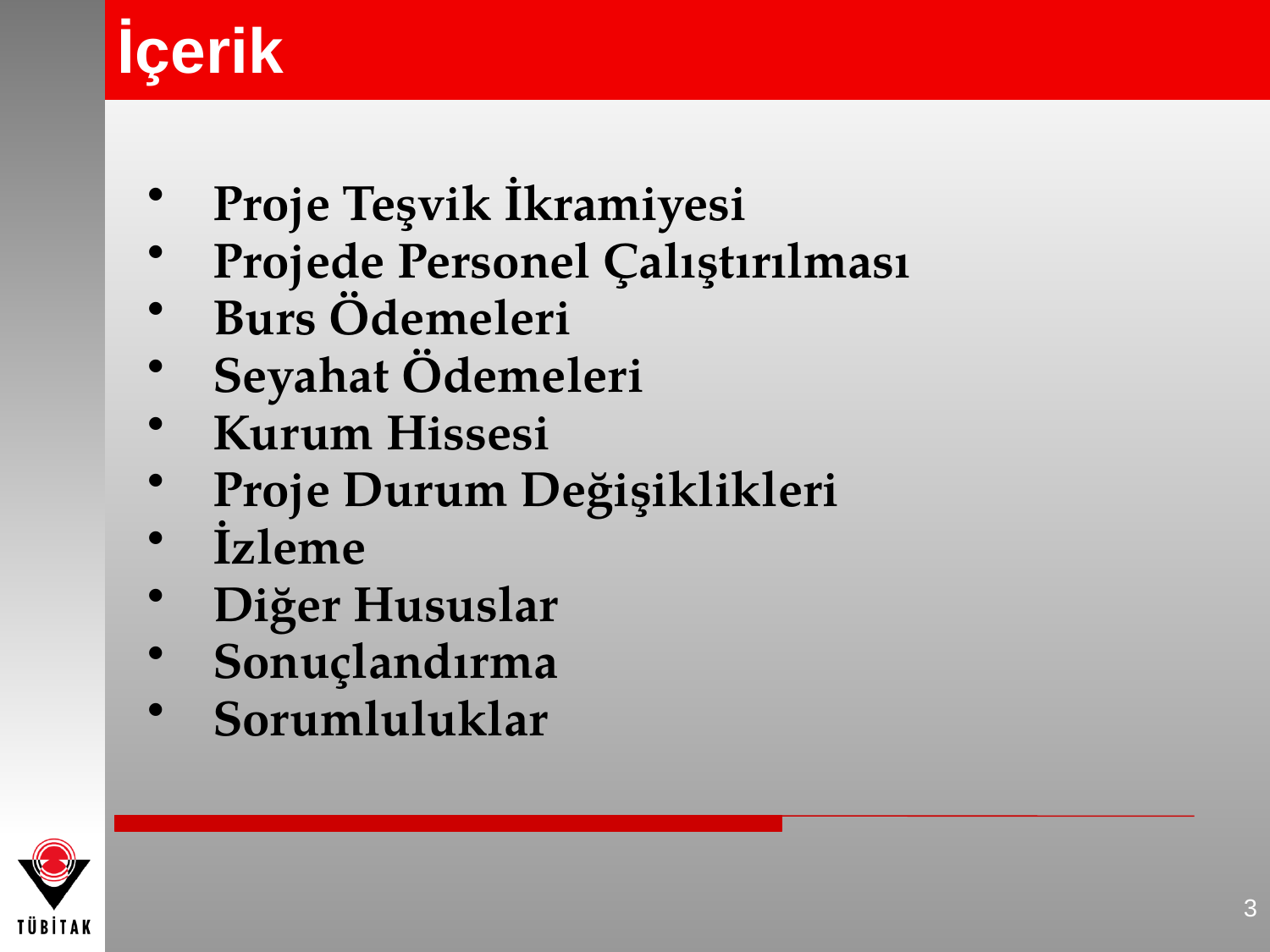

# İçerik
Proje Teşvik İkramiyesi
Projede Personel Çalıştırılması
Burs Ödemeleri
Seyahat Ödemeleri
Kurum Hissesi
Proje Durum Değişiklikleri
İzleme
Diğer Hususlar
Sonuçlandırma
Sorumluluklar

3